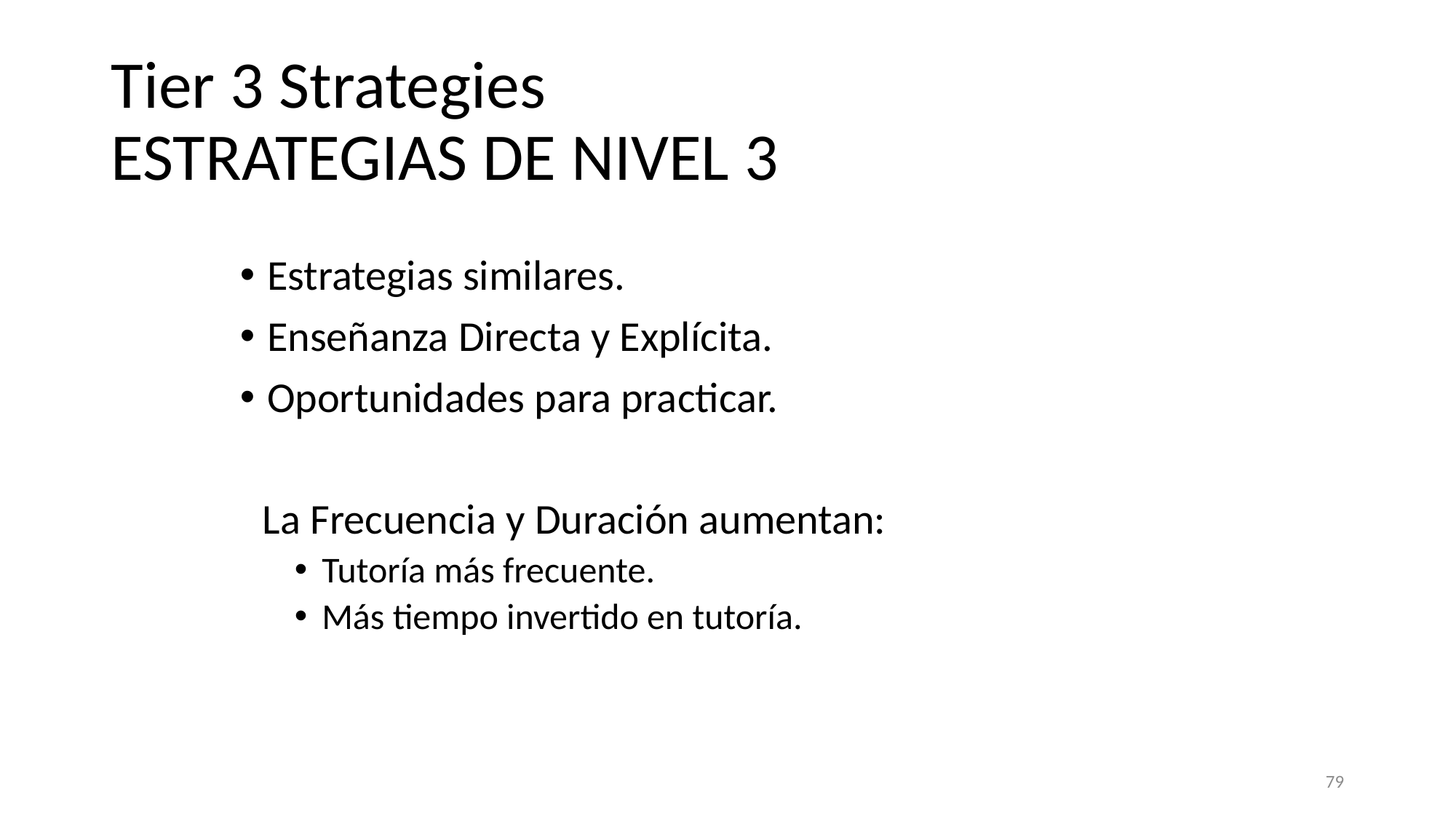

# Tier 3 Strategies ESTRATEGIAS DE NIVEL 3
Estrategias similares.
Enseñanza Directa y Explícita.
Oportunidades para practicar.

La Frecuencia y Duración aumentan:
Tutoría más frecuente.
Más tiempo invertido en tutoría.
79